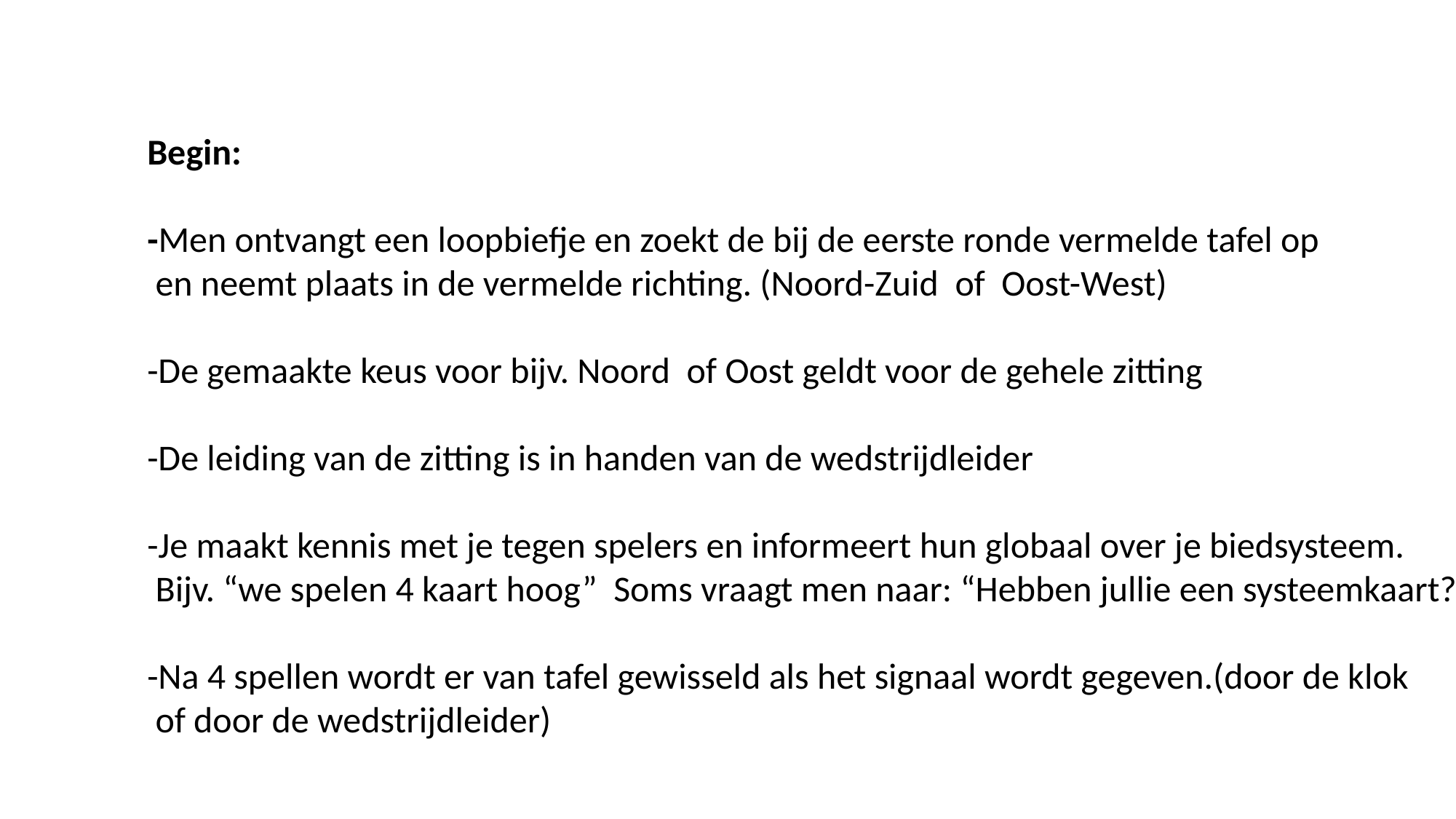

Begin:
-Men ontvangt een loopbiefje en zoekt de bij de eerste ronde vermelde tafel op
 en neemt plaats in de vermelde richting. (Noord-Zuid  of  Oost-West)
-De gemaakte keus voor bijv. Noord  of Oost geldt voor de gehele zitting
-De leiding van de zitting is in handen van de wedstrijdleider
-Je maakt kennis met je tegen spelers en informeert hun globaal over je biedsysteem.
 Bijv. “we spelen 4 kaart hoog”  Soms vraagt men naar: “Hebben jullie een systeemkaart?”
-Na 4 spellen wordt er van tafel gewisseld als het signaal wordt gegeven.(door de klok
 of door de wedstrijdleider)